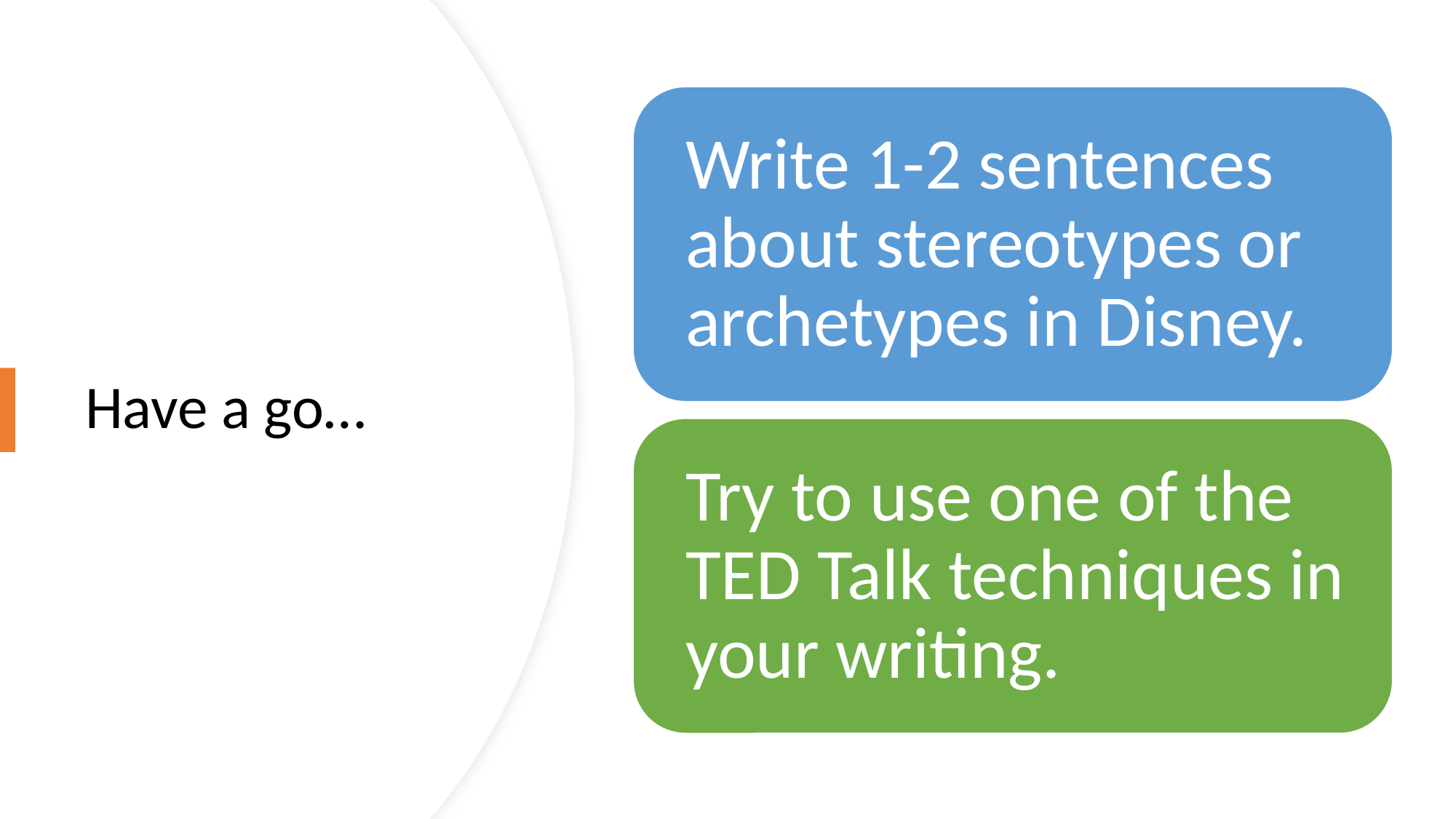

Write 1-2 sentences about stereotypes or archetypes in Disney.
Try to use one of the TED Talk techniques in your writing.
# Have a go…